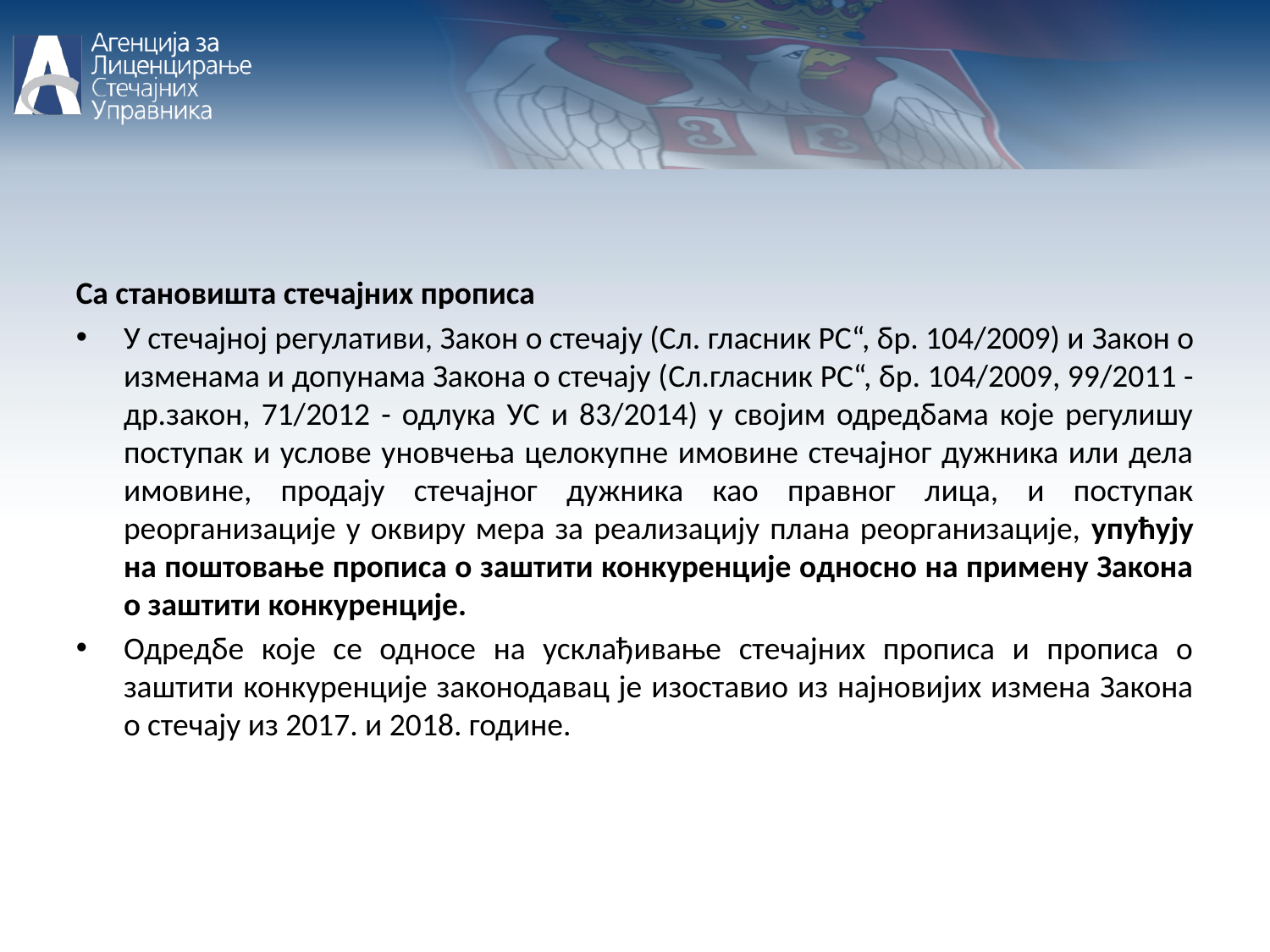

Са становишта стечајних прописа
У стечајној регулативи, Закон о стечају (Сл. гласник РС“, бр. 104/2009) и Закон о изменама и допунама Закона о стечају (Сл.гласник РС“, бр. 104/2009, 99/2011 - др.закон, 71/2012 - одлука УС и 83/2014) у својим одредбама које регулишу поступак и услове уновчења целокупне имовине стечајног дужника или дела имовине, продају стечајног дужника као правног лица, и поступак реорганизације у оквиру мера за реализацију плана реорганизације, упућују на поштовање прописа о заштити конкуренције односно на примену Закона о заштити конкуренције.
Одредбе које се односе на усклађивање стечајних прописа и прописа о заштити конкуренције законодавац је изоставио из најновијих измена Закона о стечају из 2017. и 2018. године.